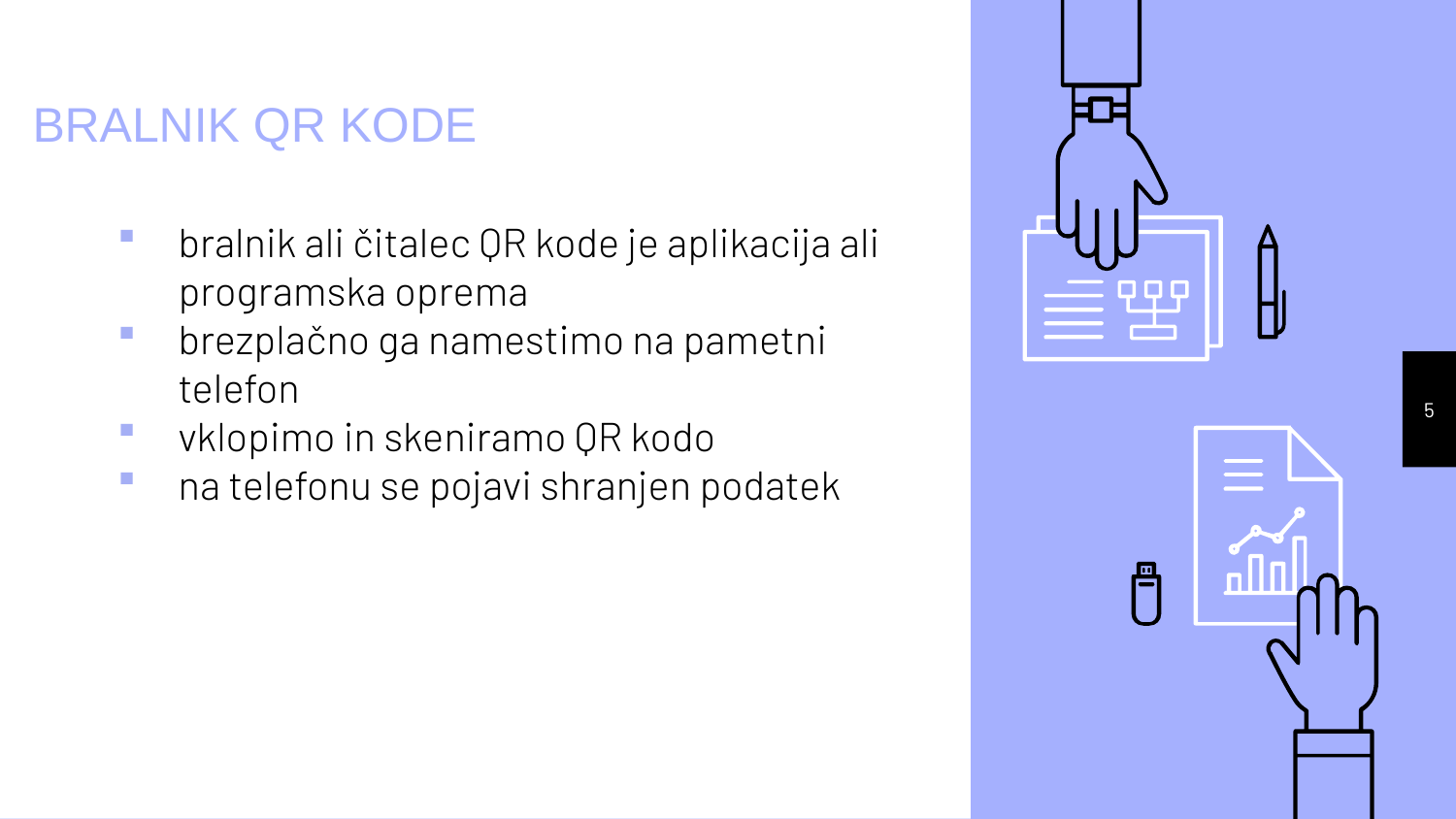

# BRALNIK QR KODE
bralnik ali čitalec QR kode je aplikacija ali programska oprema
brezplačno ga namestimo na pametni telefon
vklopimo in skeniramo QR kodo
na telefonu se pojavi shranjen podatek

5